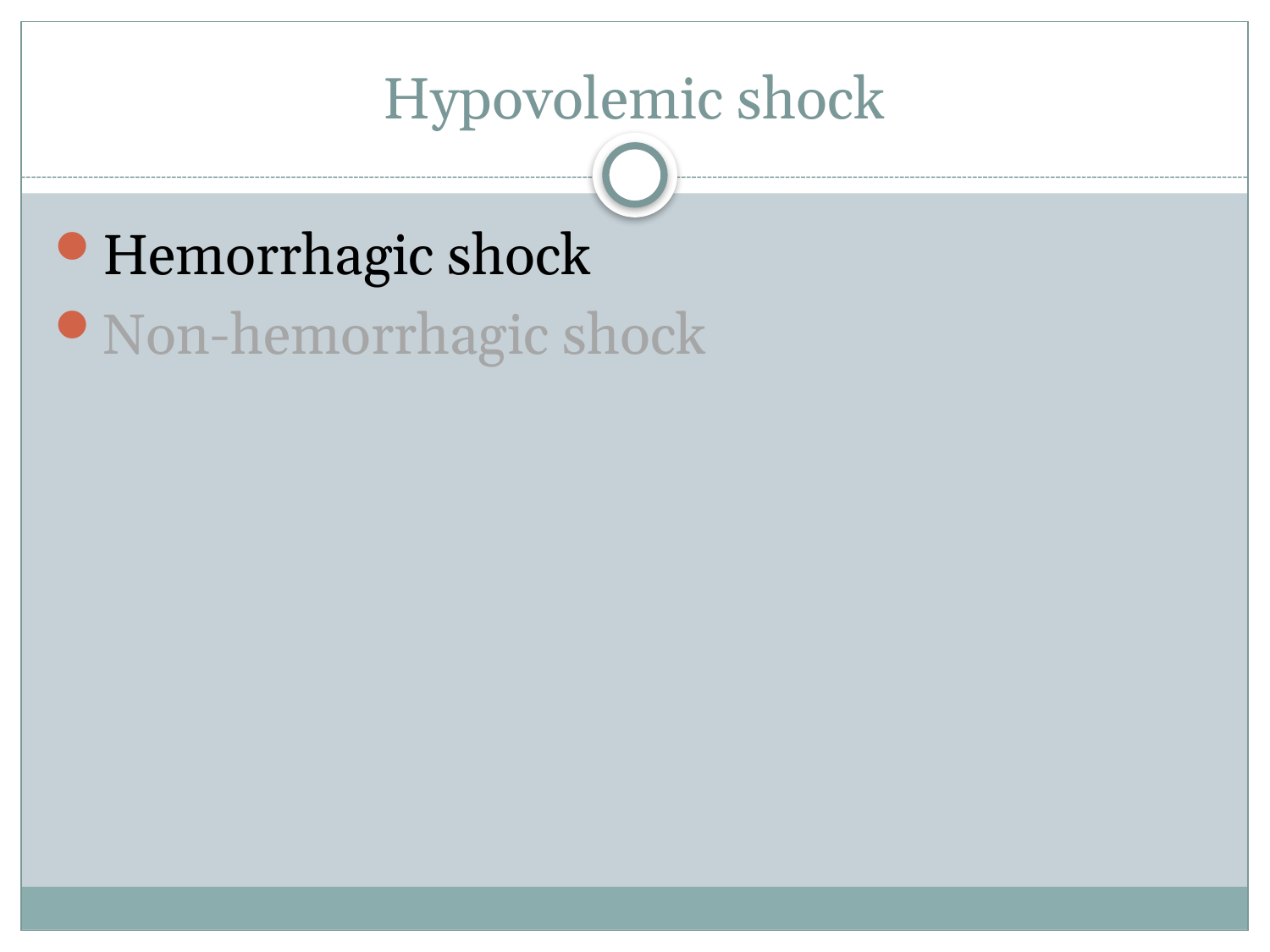

# Hypovolemic shock
Hemorrhagic shock
Non-hemorrhagic shock